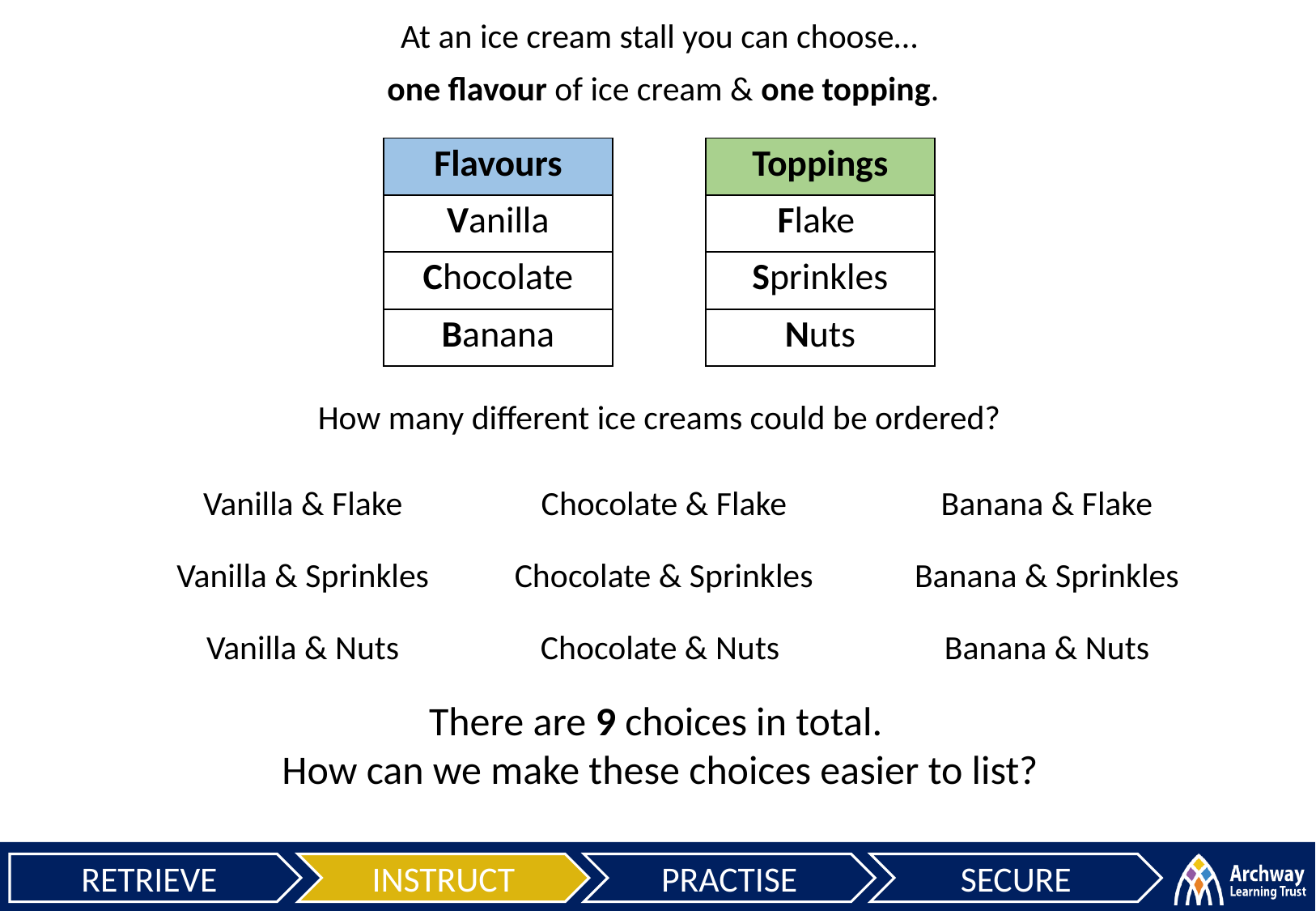

At an ice cream stall you can choose…

 one flavour of ice cream & one topping.
| Flavours |
| --- |
| Vanilla |
| Chocolate |
| Banana |
| Toppings |
| --- |
| Flake |
| Sprinkles |
| Nuts |
How many different ice creams could be ordered?
Vanilla & Flake
Chocolate & Flake
Banana & Flake
Vanilla & Sprinkles
Chocolate & Sprinkles
Banana & Sprinkles
Vanilla & Nuts
Chocolate & Nuts
Banana & Nuts
There are 9 choices in total.
How can we make these choices easier to list?